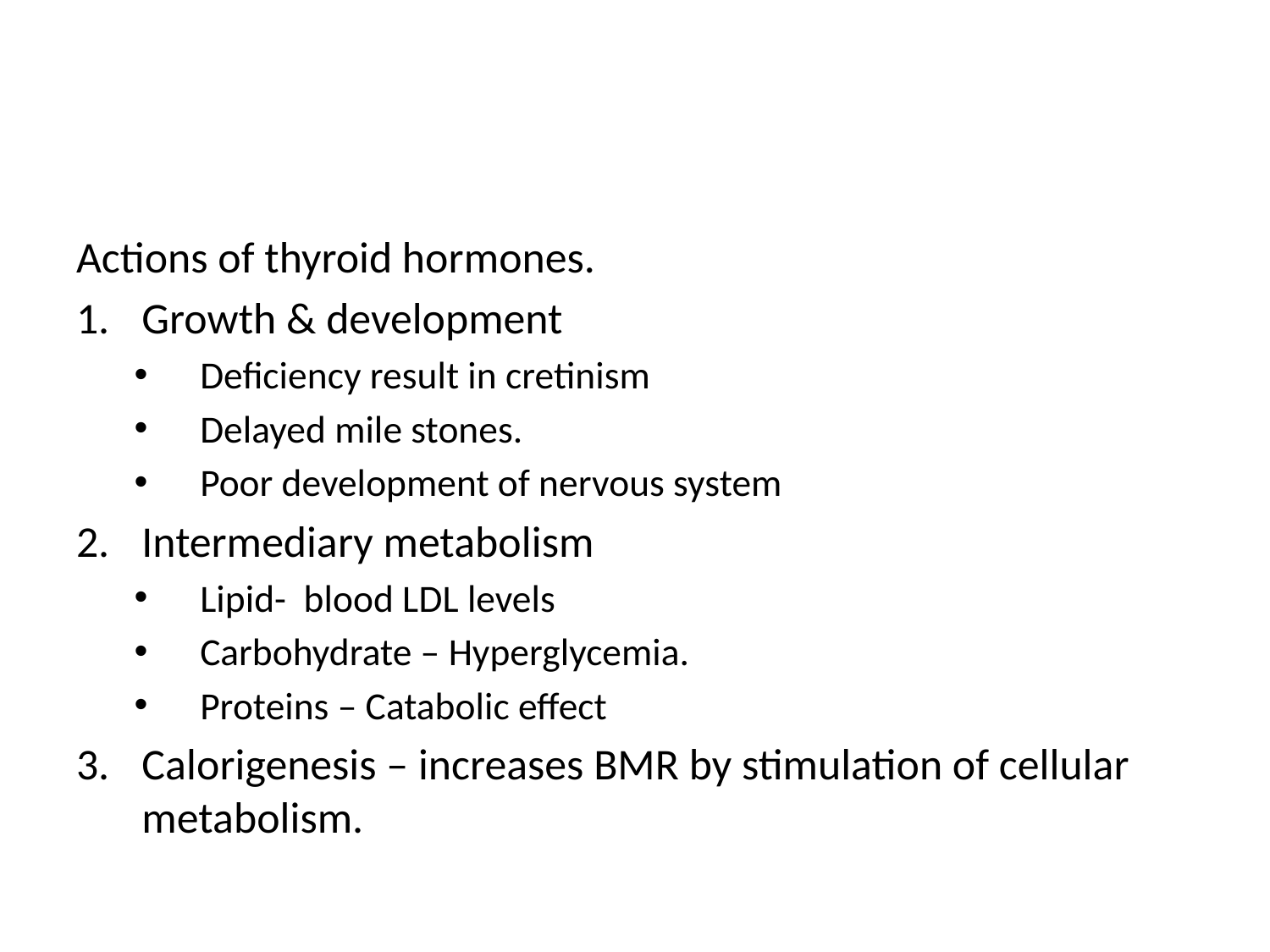

#
Actions of thyroid hormones.
Growth & development
Deficiency result in cretinism
Delayed mile stones.
Poor development of nervous system
Intermediary metabolism
Lipid-  blood LDL levels
Carbohydrate – Hyperglycemia.
Proteins – Catabolic effect
Calorigenesis – increases BMR by stimulation of cellular metabolism.